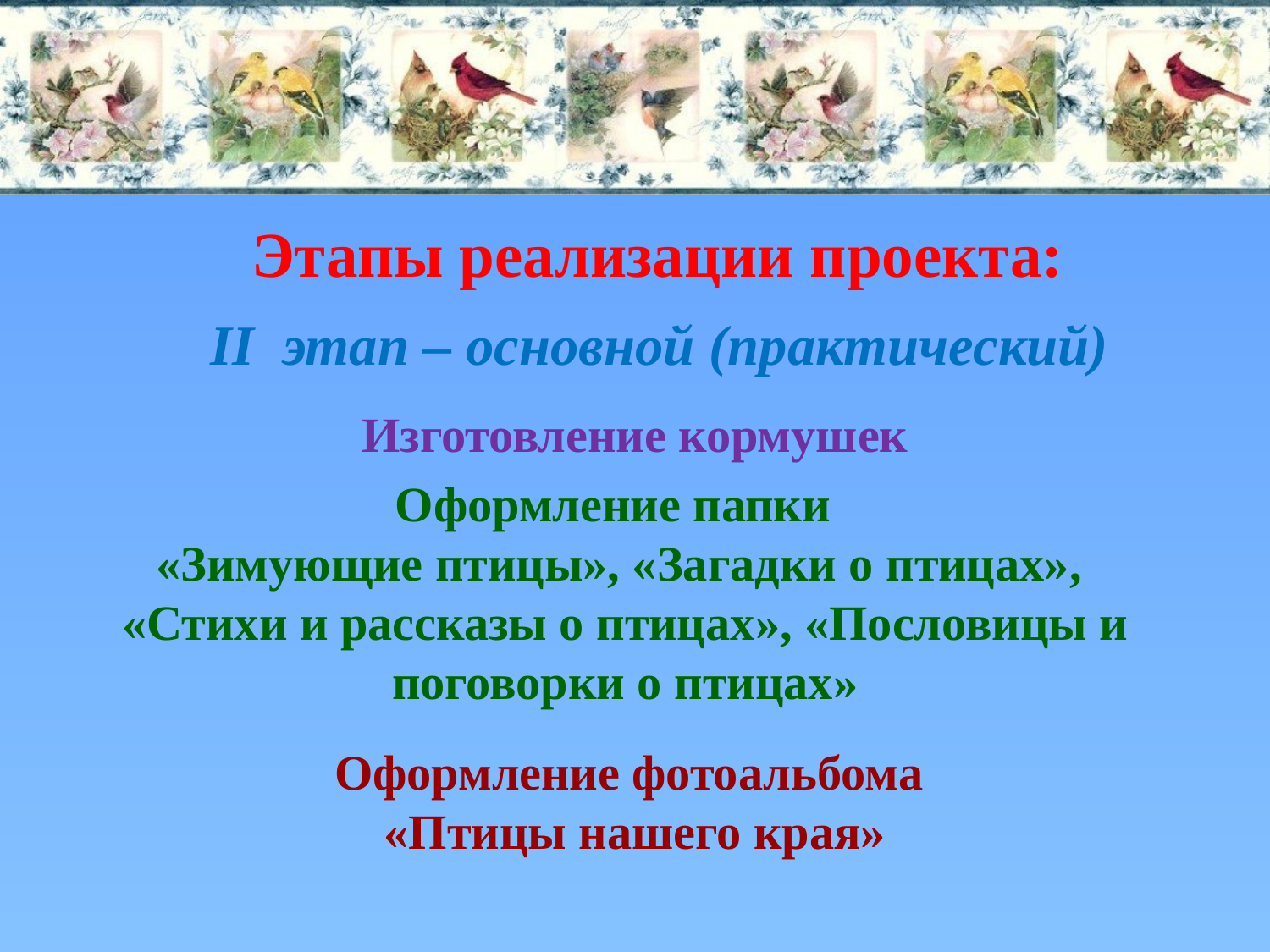

Этапы реализации проекта:
II  этап – основной (практический)

Изготовление кормушек
Оформление папки
«Зимующие птицы», «Загадки о птицах»,
«Стихи и рассказы о птицах», «Пословицы и поговорки о птицах»
Оформление фотоальбома
«Птицы нашего края»